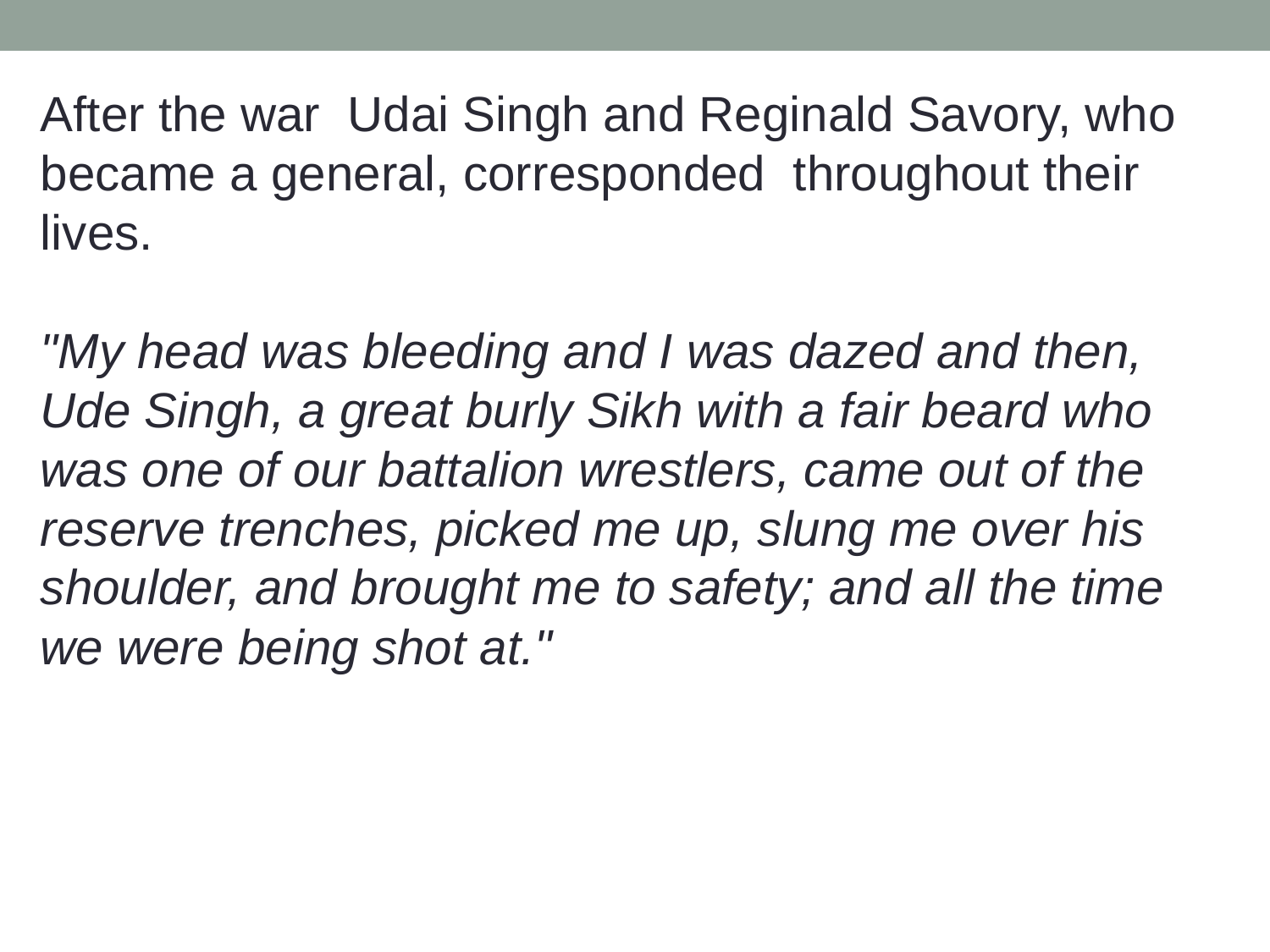

After the war  Udai Singh and Reginald Savory, who became a general, corresponded  throughout their lives.

"My head was bleeding and I was dazed and then, Ude Singh, a great burly Sikh with a fair beard who was one of our battalion wrestlers, came out of the reserve trenches, picked me up, slung me over his shoulder, and brought me to safety; and all the time we were being shot at."